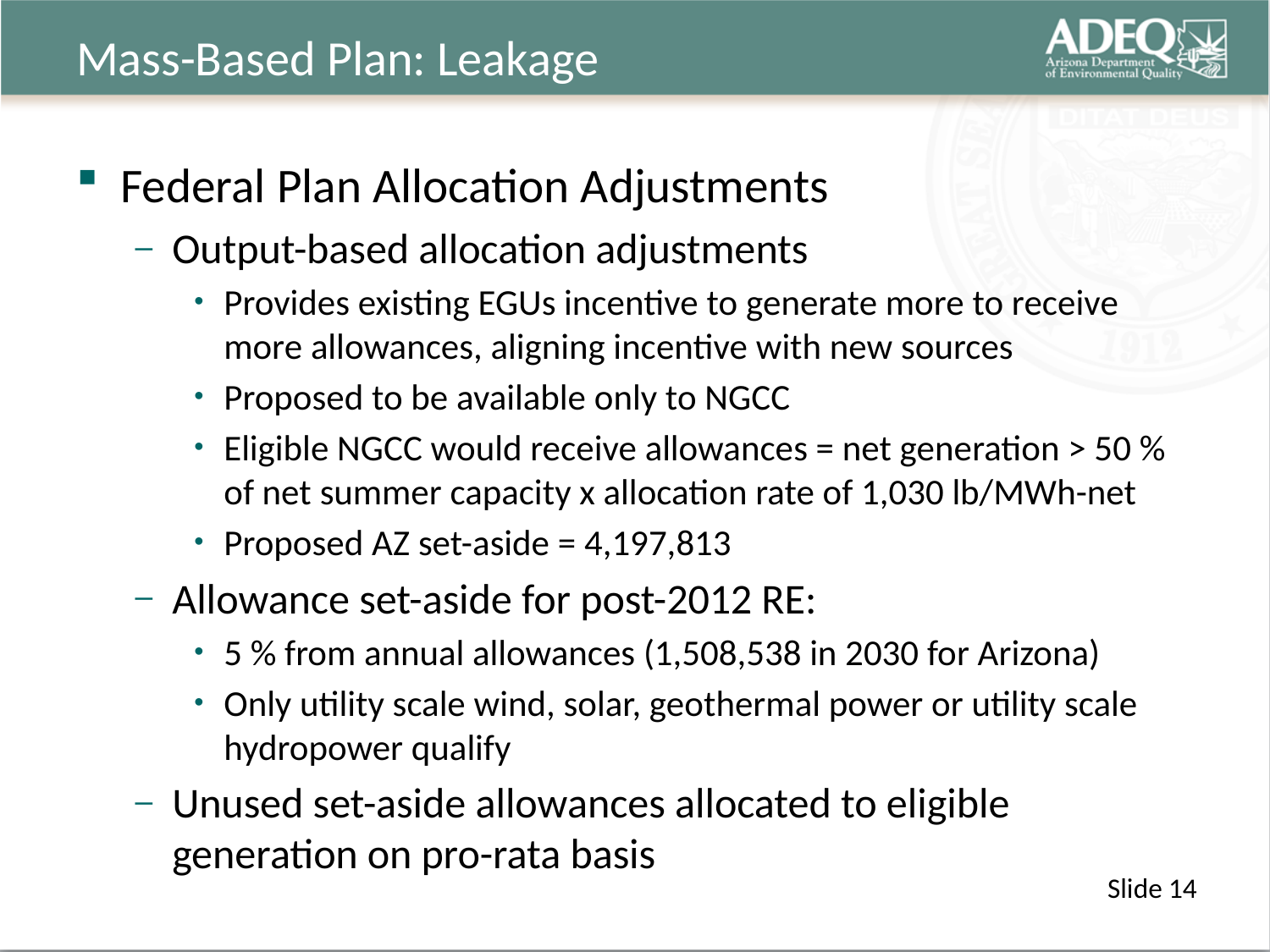

# Mass-Based Plan: Leakage
Federal Plan Allocation Adjustments
Output-based allocation adjustments
Provides existing EGUs incentive to generate more to receive more allowances, aligning incentive with new sources
Proposed to be available only to NGCC
Eligible NGCC would receive allowances = net generation > 50 % of net summer capacity x allocation rate of 1,030 lb/MWh-net
Proposed AZ set-aside = 4,197,813
Allowance set-aside for post-2012 RE:
5 % from annual allowances (1,508,538 in 2030 for Arizona)
Only utility scale wind, solar, geothermal power or utility scale hydropower qualify
Unused set-aside allowances allocated to eligible generation on pro-rata basis